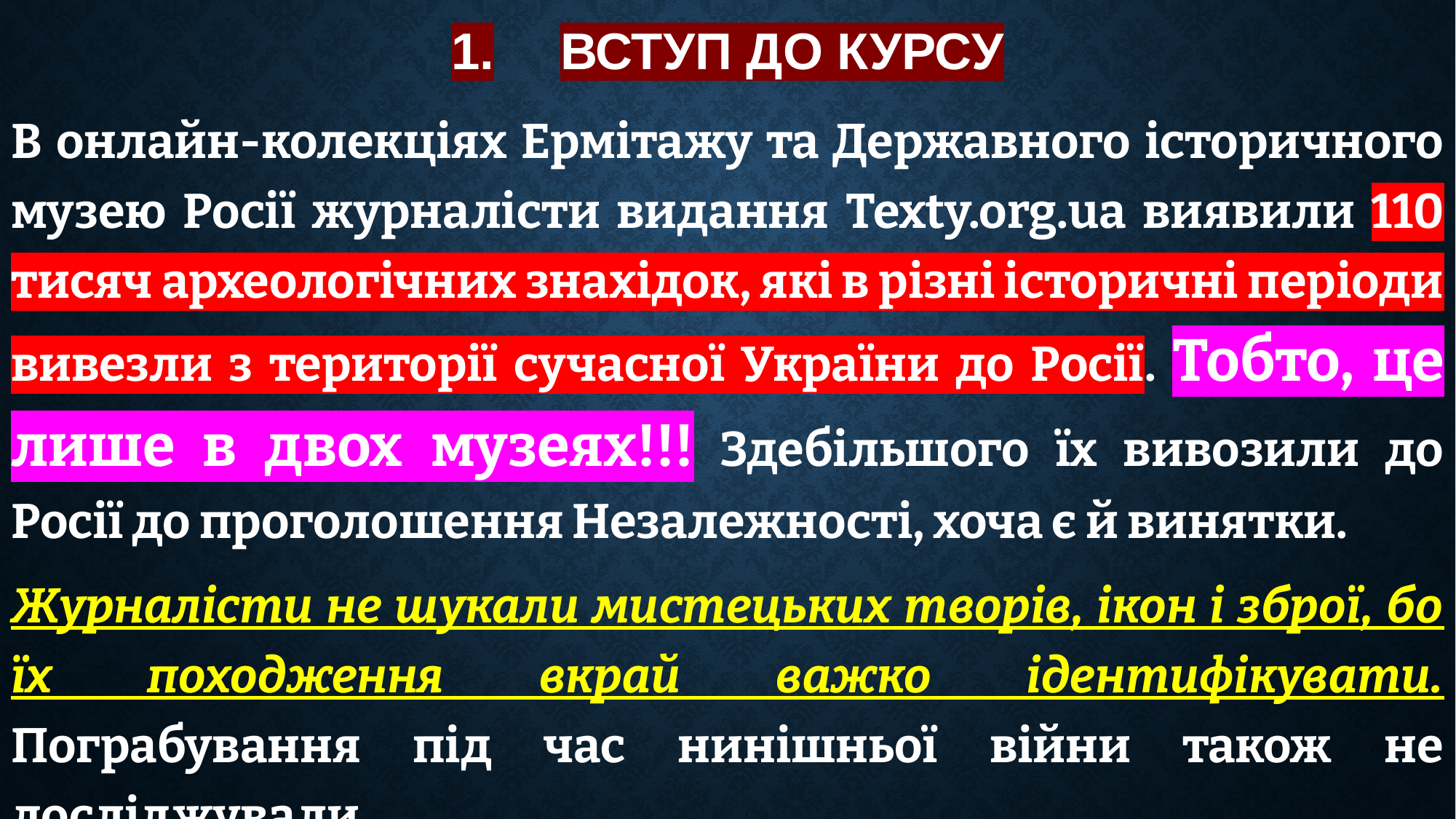

# 1.	Вступ до курсу
В онлайн-колекціях Ермітажу та Державного історичного музею Росії журналісти видання Texty.org.uа виявили 110 тисяч археологічних знахідок, які в різні історичні періоди вивезли з території сучасної України до Росії. Тобто, це лише в двох музеях!!! Здебільшого їх вивозили до Росії до проголошення Незалежності, хоча є й винятки.
Журналісти не шукали мистецьких творів, ікон і зброї, бо їх походження вкрай важко ідентифікувати. Пограбування під час нинішньої війни також не досліджували.